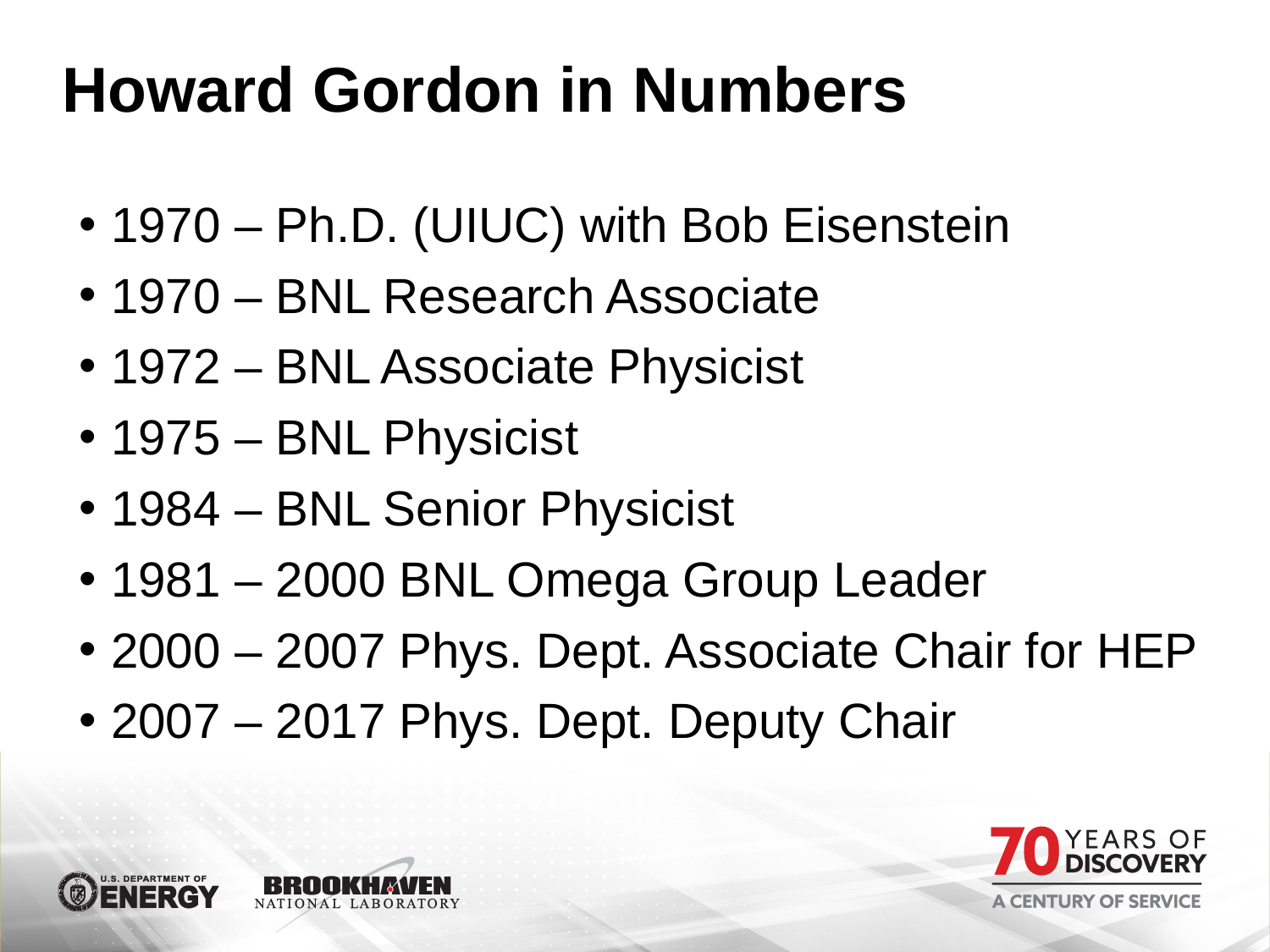

# Howard Gordon in Numbers
1970 – Ph.D. (UIUC) with Bob Eisenstein
1970 – BNL Research Associate
1972 – BNL Associate Physicist
1975 – BNL Physicist
1984 – BNL Senior Physicist
1981 – 2000 BNL Omega Group Leader
2000 – 2007 Phys. Dept. Associate Chair for HEP
2007 – 2017 Phys. Dept. Deputy Chair